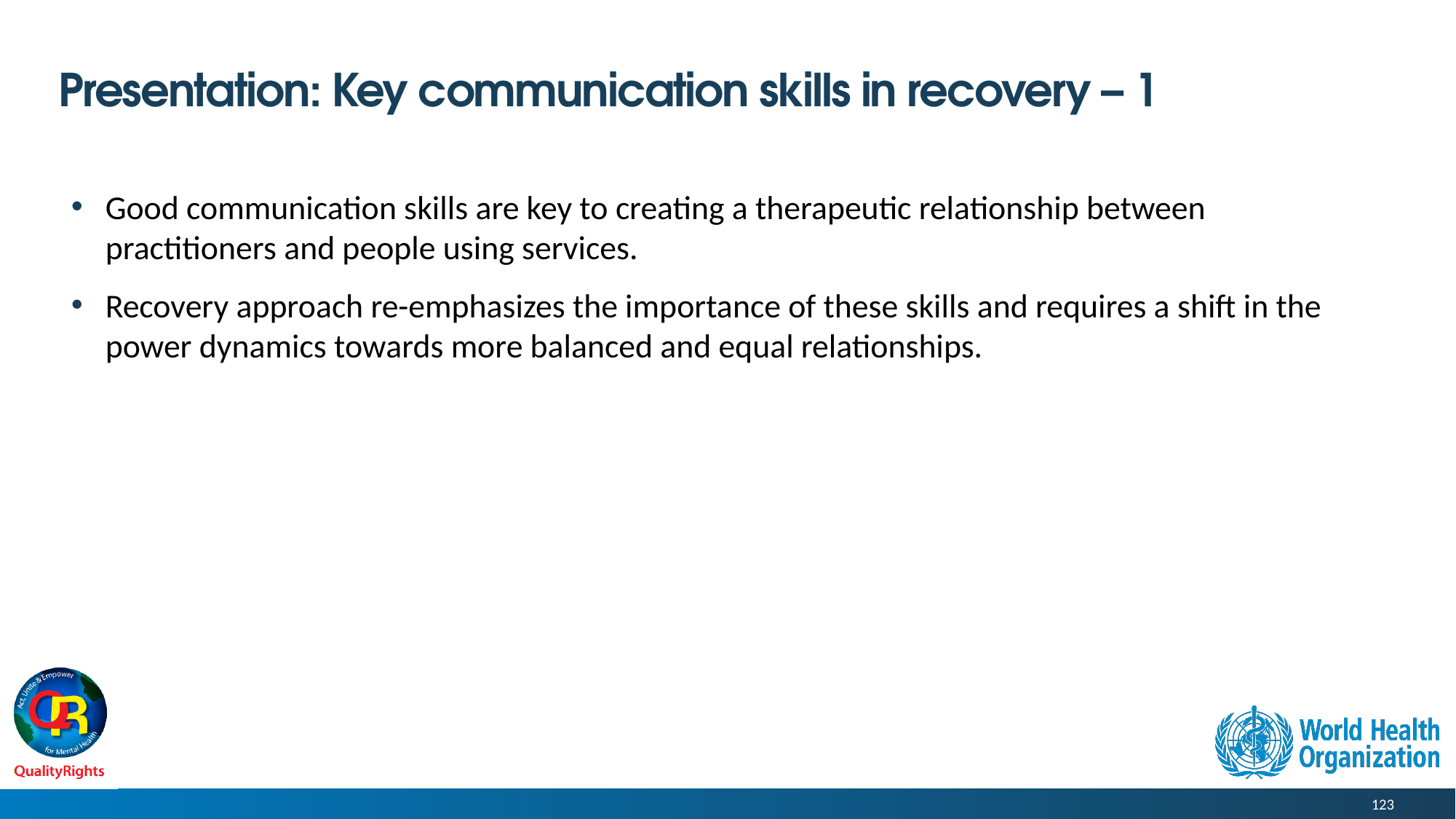

# Presentation: Key communication skills in recovery – 1
Good communication skills are key to creating a therapeutic relationship between practitioners and people using services.
Recovery approach re-emphasizes the importance of these skills and requires a shift in the power dynamics towards more balanced and equal relationships.